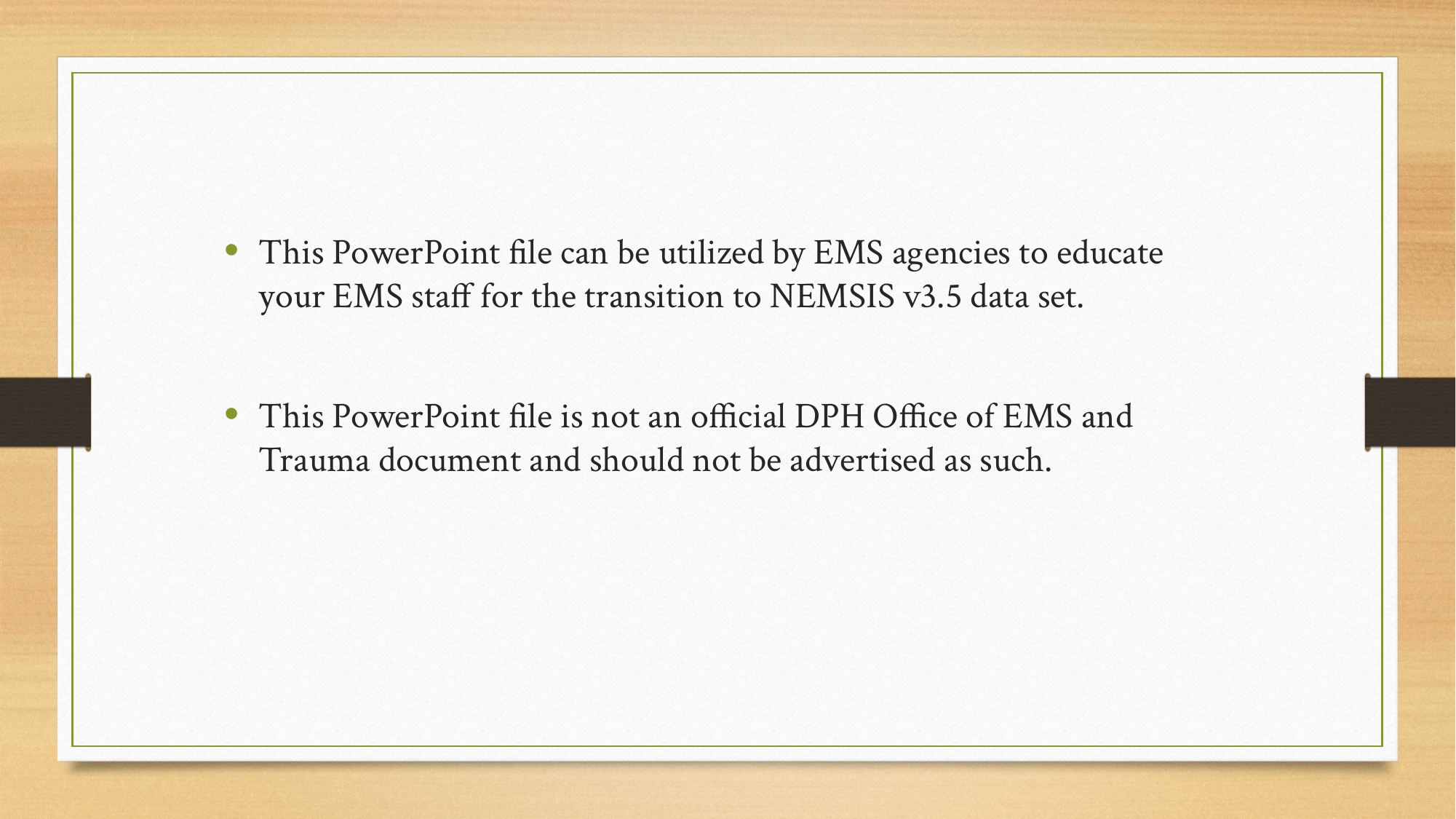

This PowerPoint file can be utilized by EMS agencies to educate your EMS staff for the transition to NEMSIS v3.5 data set.

This PowerPoint file is not an official DPH Office of EMS and Trauma document and should not be advertised as such.